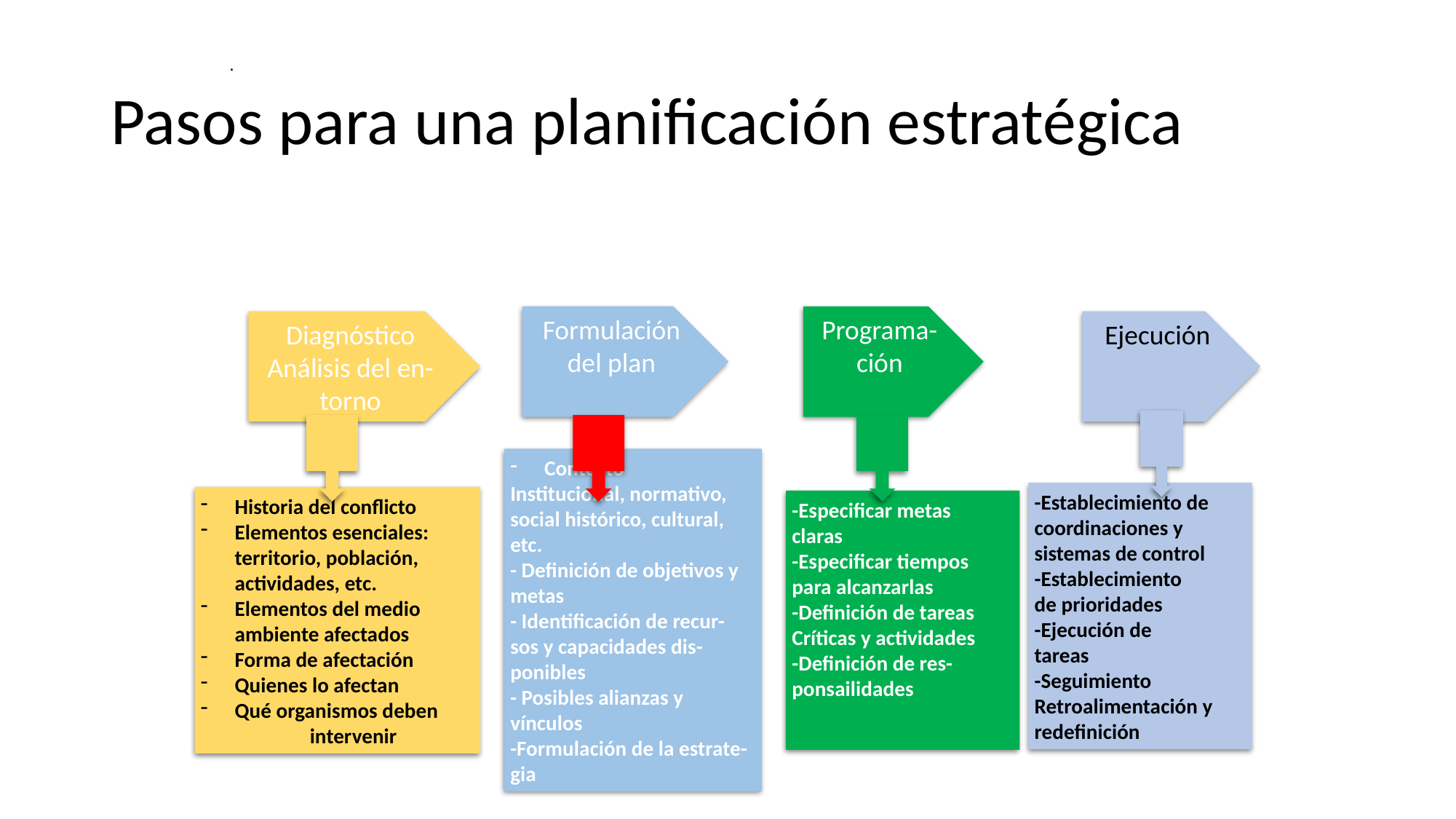

# Pasos para una planificación estratégica
.

Formulación del plan

Programa-
ción

Ejecución

Diagnóstico
Análisis del en-
torno

Contexto
Institucional, normativo, social histórico, cultural, etc.
- Definición de objetivos y metas
- Identificación de recur-
sos y capacidades dis-
ponibles
- Posibles alianzas y vínculos
-Formulación de la estrate-gia
-Establecimiento de coordinaciones y sistemas de control
-Establecimiento
de prioridades
-Ejecución de
tareas
-Seguimiento
Retroalimentación y redefinición
Historia del conflicto
Elementos esenciales: territorio, población, actividades, etc.
Elementos del medio ambiente afectados
Forma de afectación
Quienes lo afectan
Qué organismos deben
	intervenir
-Especificar metas
claras
-Especificar tiempos
para alcanzarlas
-Definición de tareas
Críticas y actividades
-Definición de res-
ponsailidades